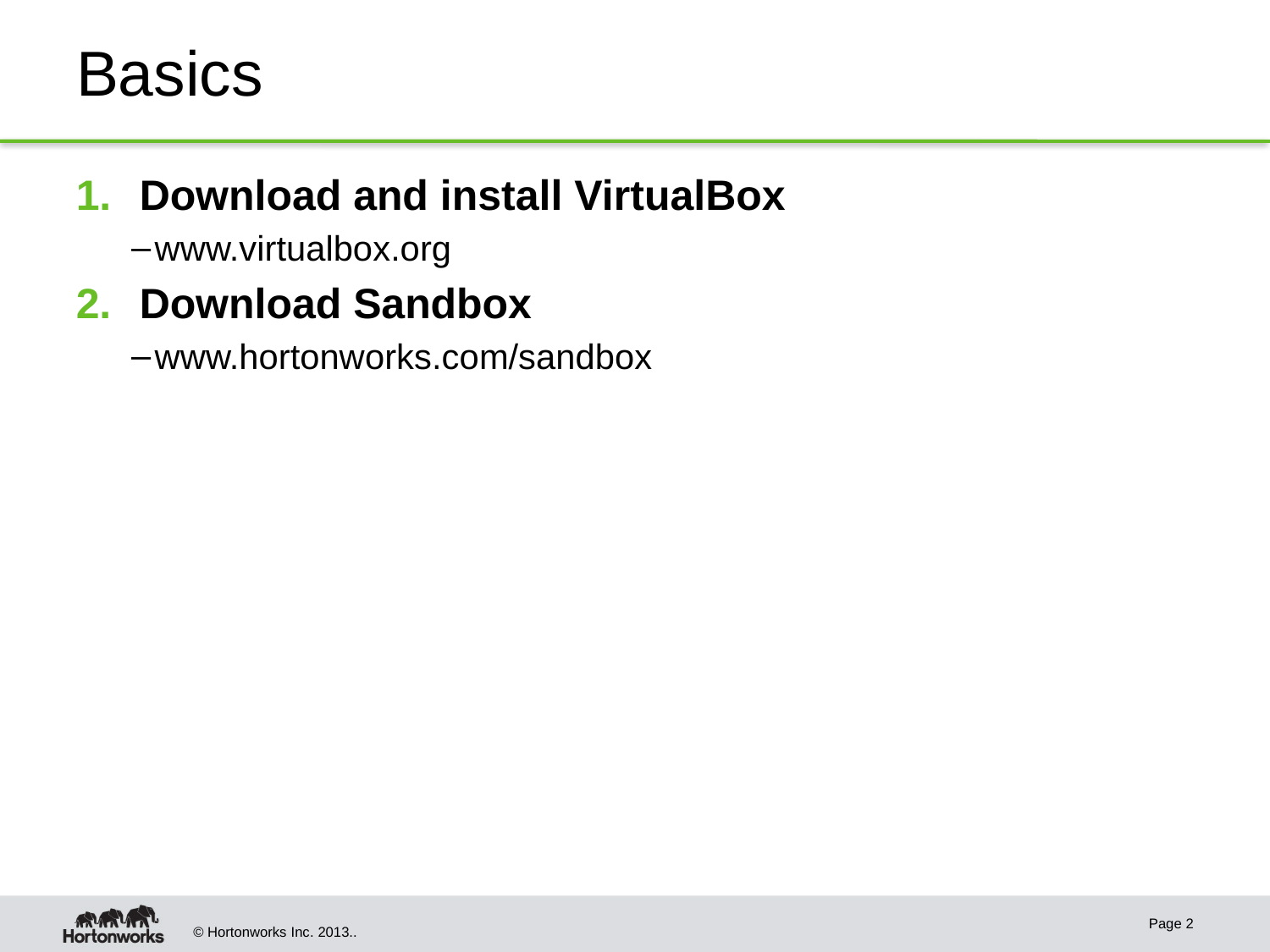

# Basics
Download and install VirtualBox
www.virtualbox.org
Download Sandbox
www.hortonworks.com/sandbox

Page 2